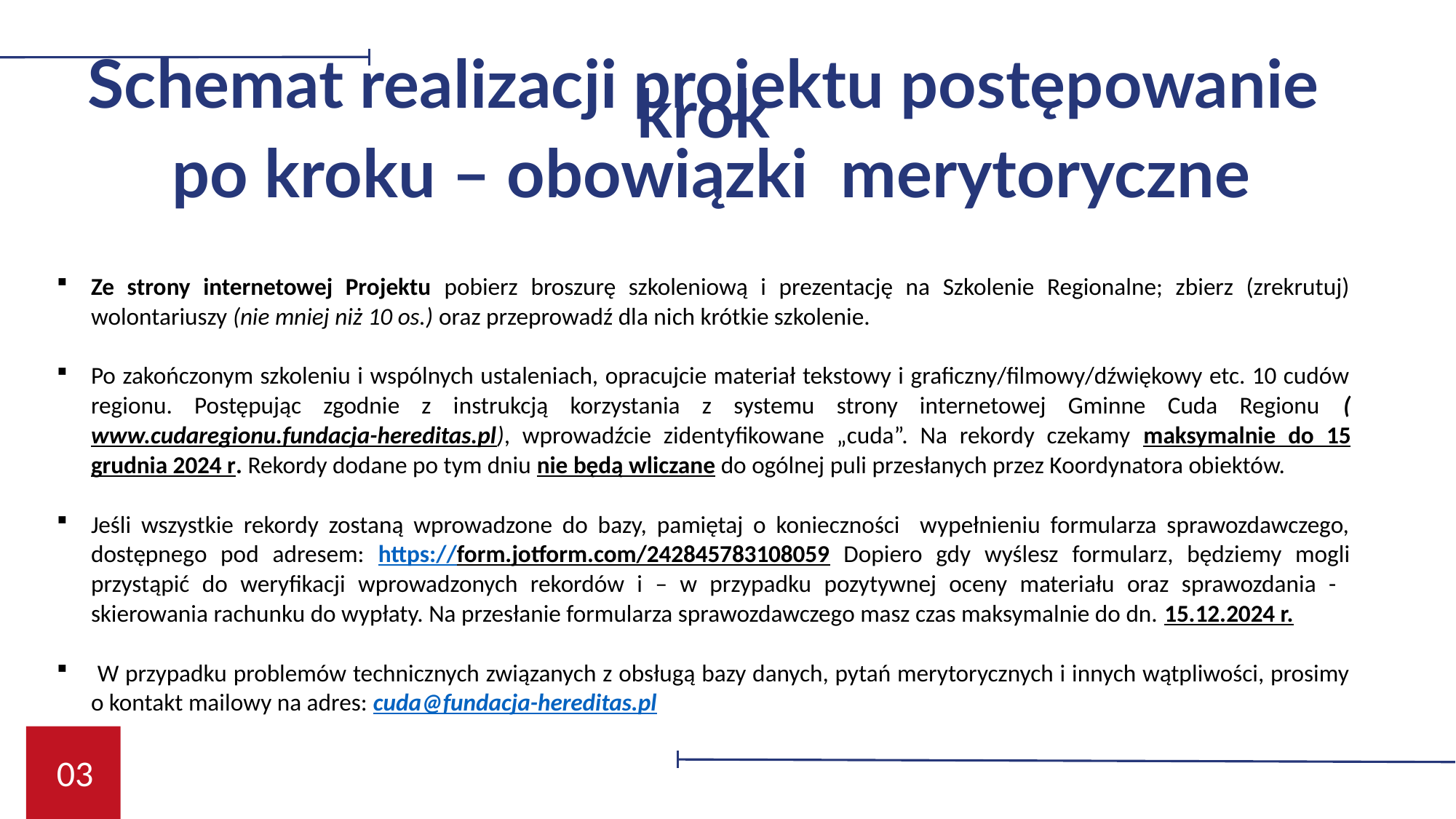

Schemat realizacji projektu postępowanie krok

 po kroku – obowiązki  merytoryczne

Ze strony internetowej Projektu pobierz broszurę szkoleniową i prezentację na Szkolenie Regionalne; zbierz (zrekrutuj) wolontariuszy (nie mniej niż 10 os.) oraz przeprowadź dla nich krótkie szkolenie.

Po zakończonym szkoleniu i wspólnych ustaleniach, opracujcie materiał tekstowy i graficzny/filmowy/dźwiękowy etc. 10 cudów regionu. Postępując zgodnie z instrukcją korzystania z systemu strony internetowej Gminne Cuda Regionu (www.cudaregionu.fundacja-hereditas.pl), wprowadźcie zidentyfikowane „cuda”. Na rekordy czekamy maksymalnie do 15 grudnia 2024 r. Rekordy dodane po tym dniu nie będą wliczane do ogólnej puli przesłanych przez Koordynatora obiektów.

Jeśli wszystkie rekordy zostaną wprowadzone do bazy, pamiętaj o konieczności  wypełnieniu formularza sprawozdawczego, dostępnego pod adresem: https://form.jotform.com/242845783108059 Dopiero gdy wyślesz formularz, będziemy mogli przystąpić do weryfikacji wprowadzonych rekordów i – w przypadku pozytywnej oceny materiału oraz sprawozdania -  skierowania rachunku do wypłaty. Na przesłanie formularza sprawozdawczego masz czas maksymalnie do dn. 15.12.2024 r.

 W przypadku problemów technicznych związanych z obsługą bazy danych, pytań merytorycznych i innych wątpliwości, prosimy o kontakt mailowy na adres: cuda@fundacja-hereditas.pl

03
03